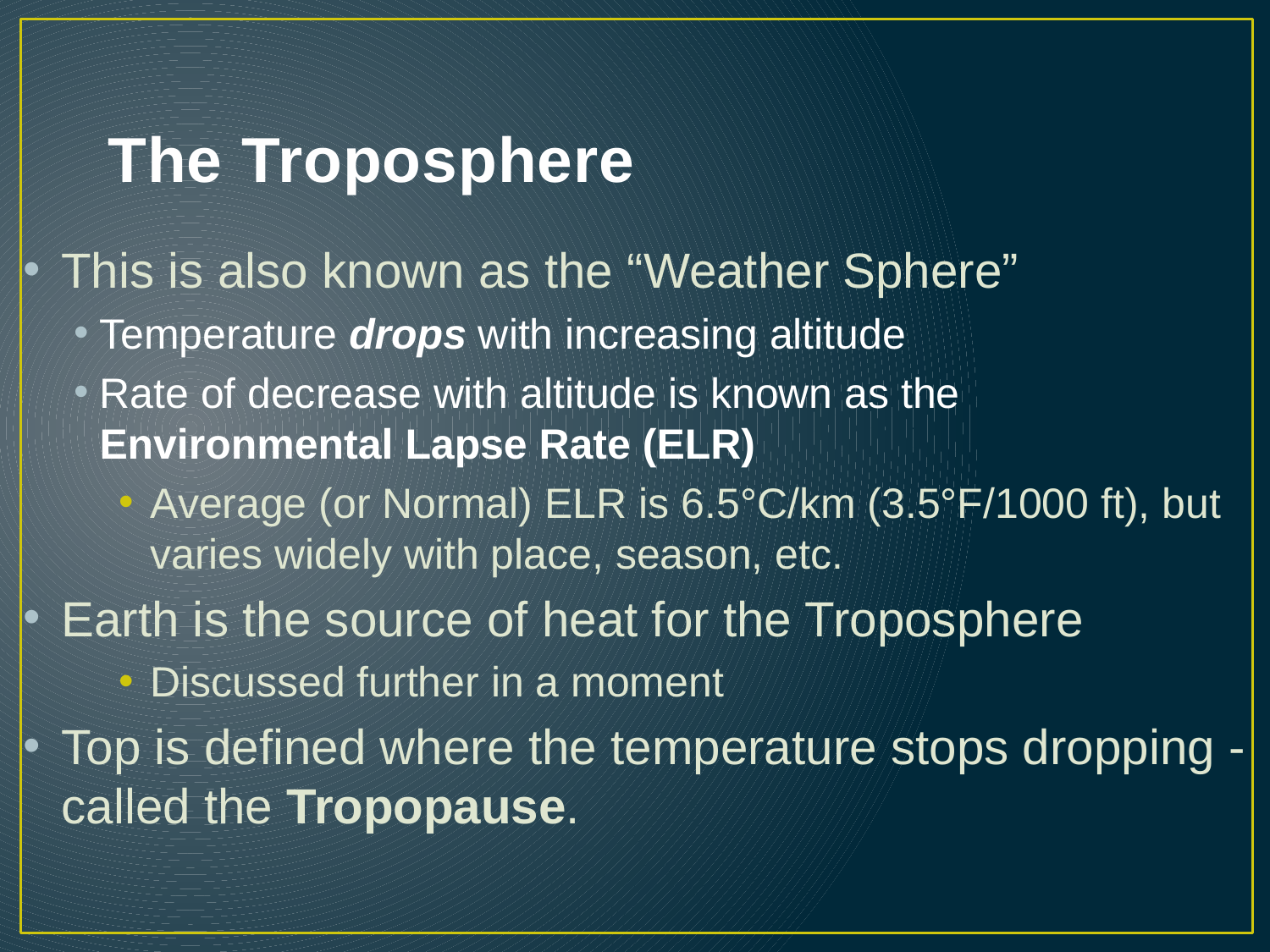

# The Troposphere
This is also known as the “Weather Sphere”
Temperature drops with increasing altitude
Rate of decrease with altitude is known as the Environmental Lapse Rate (ELR)
Average (or Normal) ELR is 6.5°C/km (3.5°F/1000 ft), but varies widely with place, season, etc.
Earth is the source of heat for the Troposphere
Discussed further in a moment
Top is defined where the temperature stops dropping - called the Tropopause.